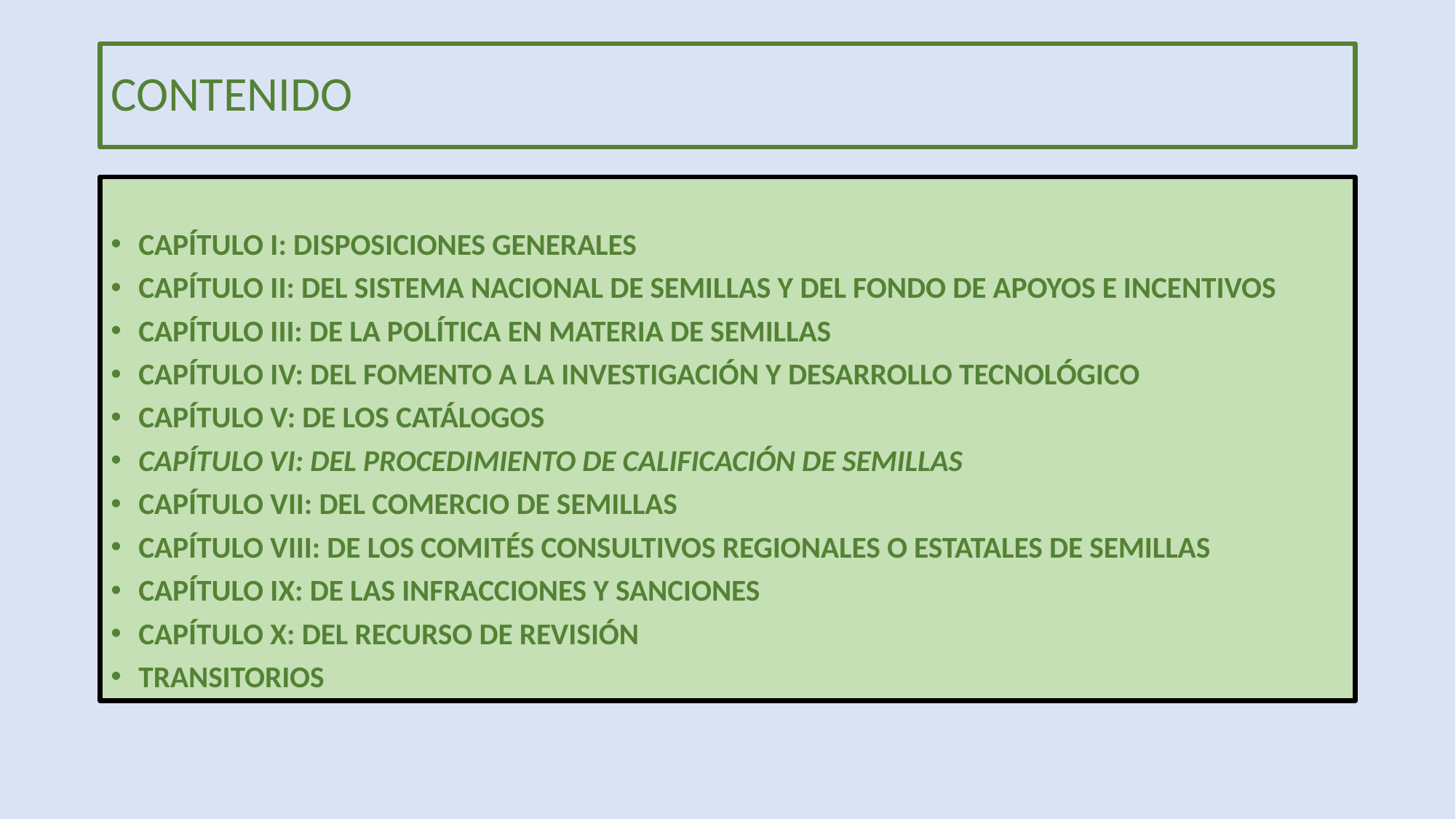

# CONTENIDO

CAPÍTULO I: DISPOSICIONES GENERALES
CAPÍTULO II: DEL SISTEMA NACIONAL DE SEMILLAS Y DEL FONDO DE APOYOS E INCENTIVOS
CAPÍTULO III: DE LA POLÍTICA EN MATERIA DE SEMILLAS
CAPÍTULO IV: DEL FOMENTO A LA INVESTIGACIÓN Y DESARROLLO TECNOLÓGICO
CAPÍTULO V: DE LOS CATÁLOGOS
CAPÍTULO VI: DEL PROCEDIMIENTO DE CALIFICACIÓN DE SEMILLAS
CAPÍTULO VII: DEL COMERCIO DE SEMILLAS
CAPÍTULO VIII: DE LOS COMITÉS CONSULTIVOS REGIONALES O ESTATALES DE SEMILLAS
CAPÍTULO IX: DE LAS INFRACCIONES Y SANCIONES
CAPÍTULO X: DEL RECURSO DE REVISIÓN
TRANSITORIOS